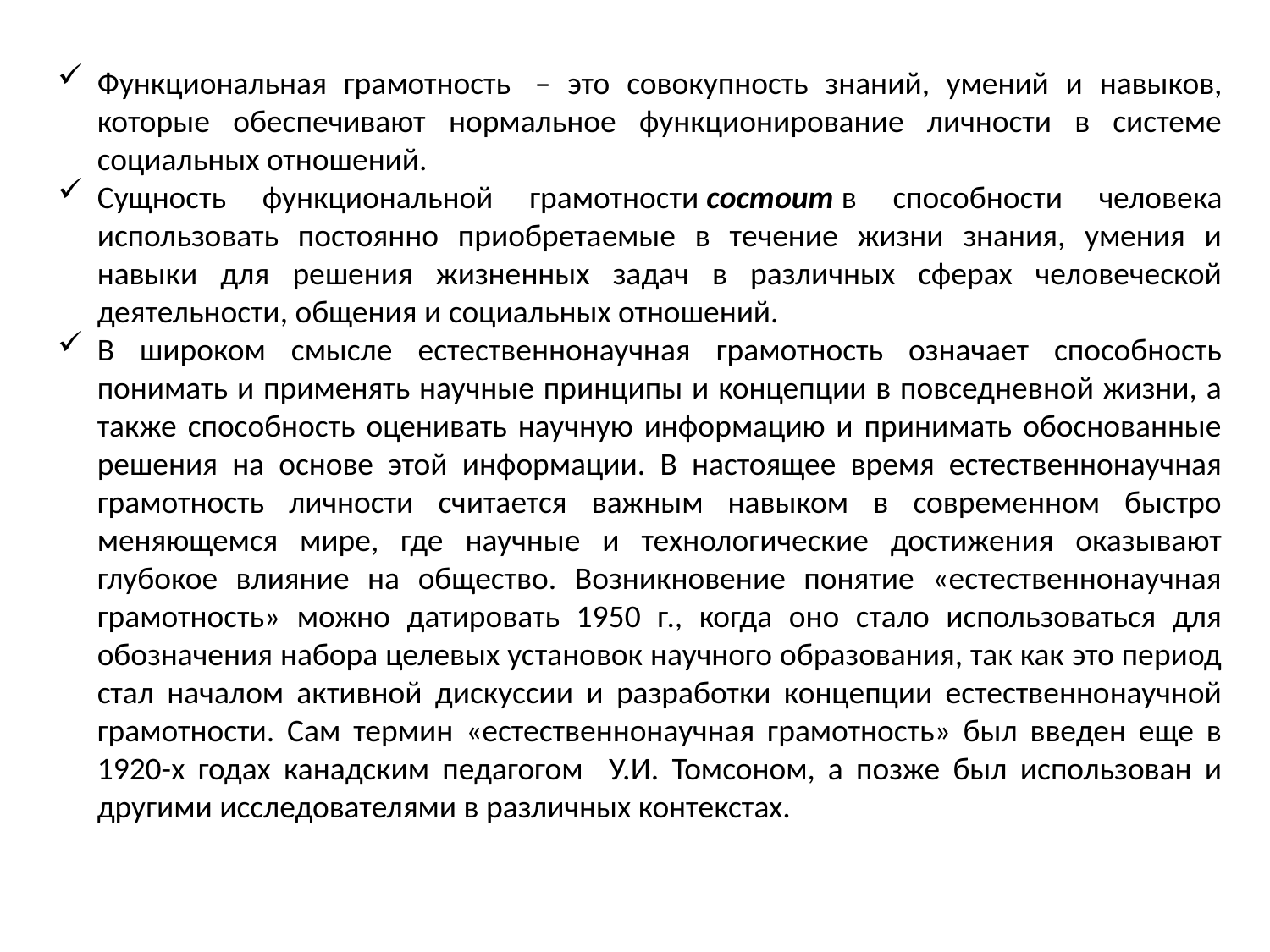

Функциональная грамотность  – это совокупность знаний, умений и навыков, которые обеспечивают нормальное функционирование личности в системе социальных отношений.
Сущность функциональной грамотности состоит в способности человека использовать постоянно приобретаемые в течение жизни знания, умения и навыки для решения жизненных задач в различных сферах человеческой деятельности, общения и социальных отношений.
В широком смысле естественнонаучная грамотность означает способность понимать и применять научные принципы и концепции в повседневной жизни, а также способность оценивать научную информацию и принимать обоснованные решения на основе этой информации. В настоящее время естественнонаучная грамотность личности считается важным навыком в современном быстро меняющемся мире, где научные и технологические достижения оказывают глубокое влияние на общество. Возникновение понятие «естественнонаучная грамотность» можно датировать 1950 г., когда оно стало использоваться для обозначения набора целевых установок научного образования, так как это период стал началом активной дискуссии и разработки концепции естественнонаучной грамотности. Сам термин «естественнонаучная грамотность» был введен еще в 1920-х годах канадским педагогом  У.И. Томсоном, а позже был использован и другими исследователями в различных контекстах.